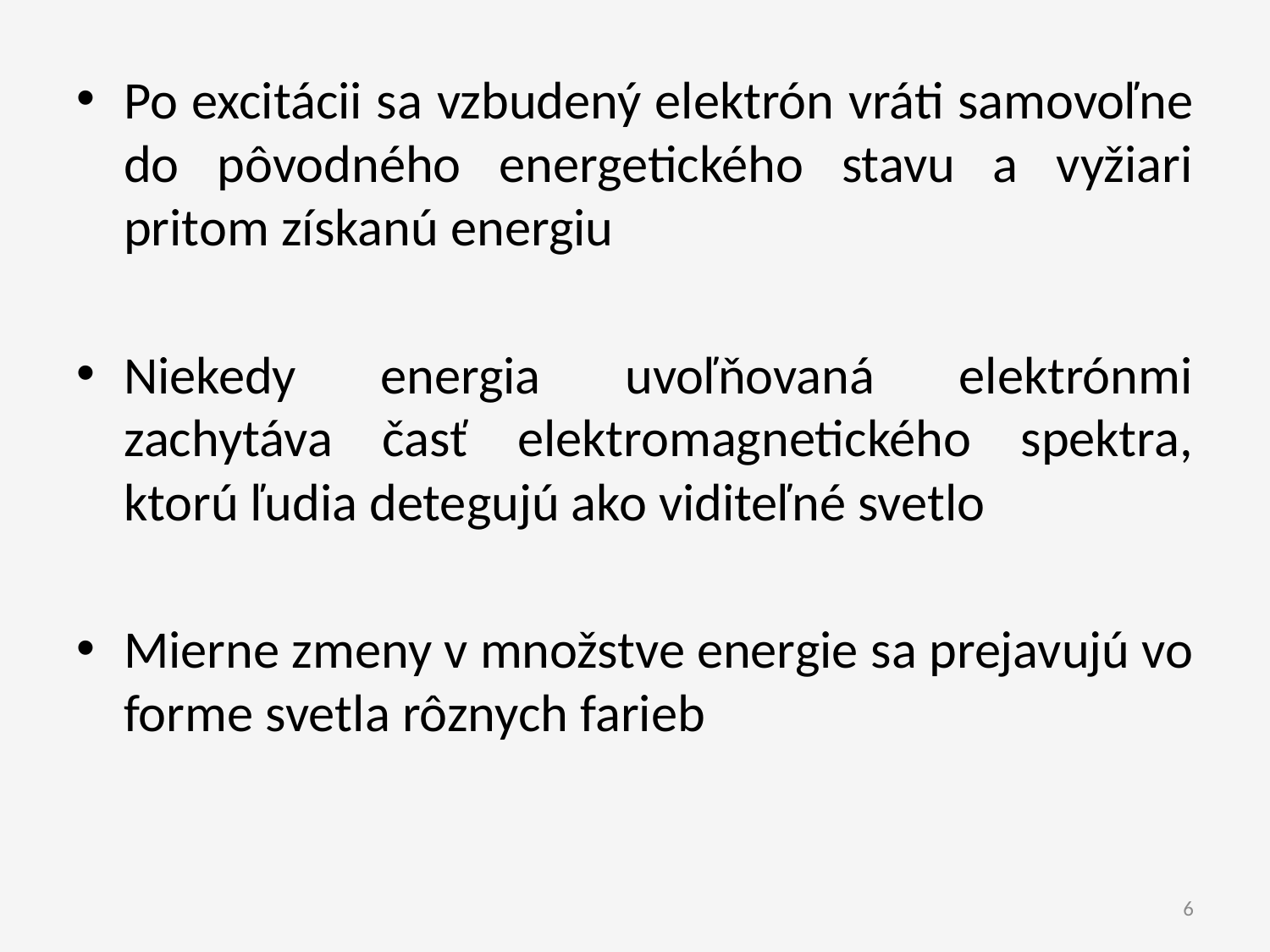

Po excitácii sa vzbudený elektrón vráti samovoľne do pôvodného energetického stavu a vyžiari pritom získanú energiu

Niekedy energia uvoľňovaná elektrónmi zachytáva časť elektromagnetického spektra, ktorú ľudia detegujú ako viditeľné svetlo

Mierne zmeny v množstve energie sa prejavujú vo forme svetla rôznych farieb
6